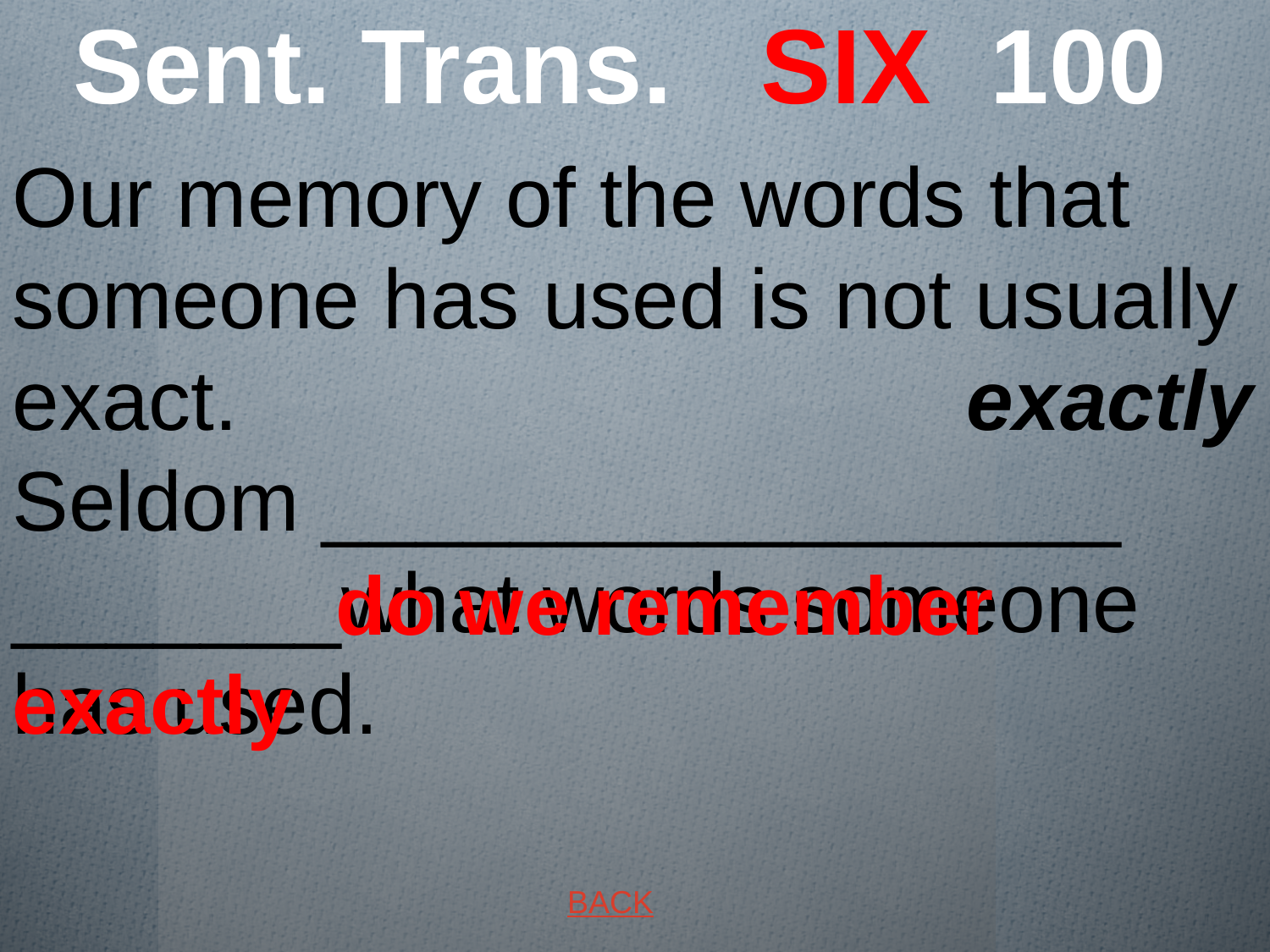

# Sent. Trans.   SIX  100
Our memory of the words that someone has used is not usually exact.                               exactly
Seldom _________________ _______what words someone has used.
              do we remember   exactly
BACK